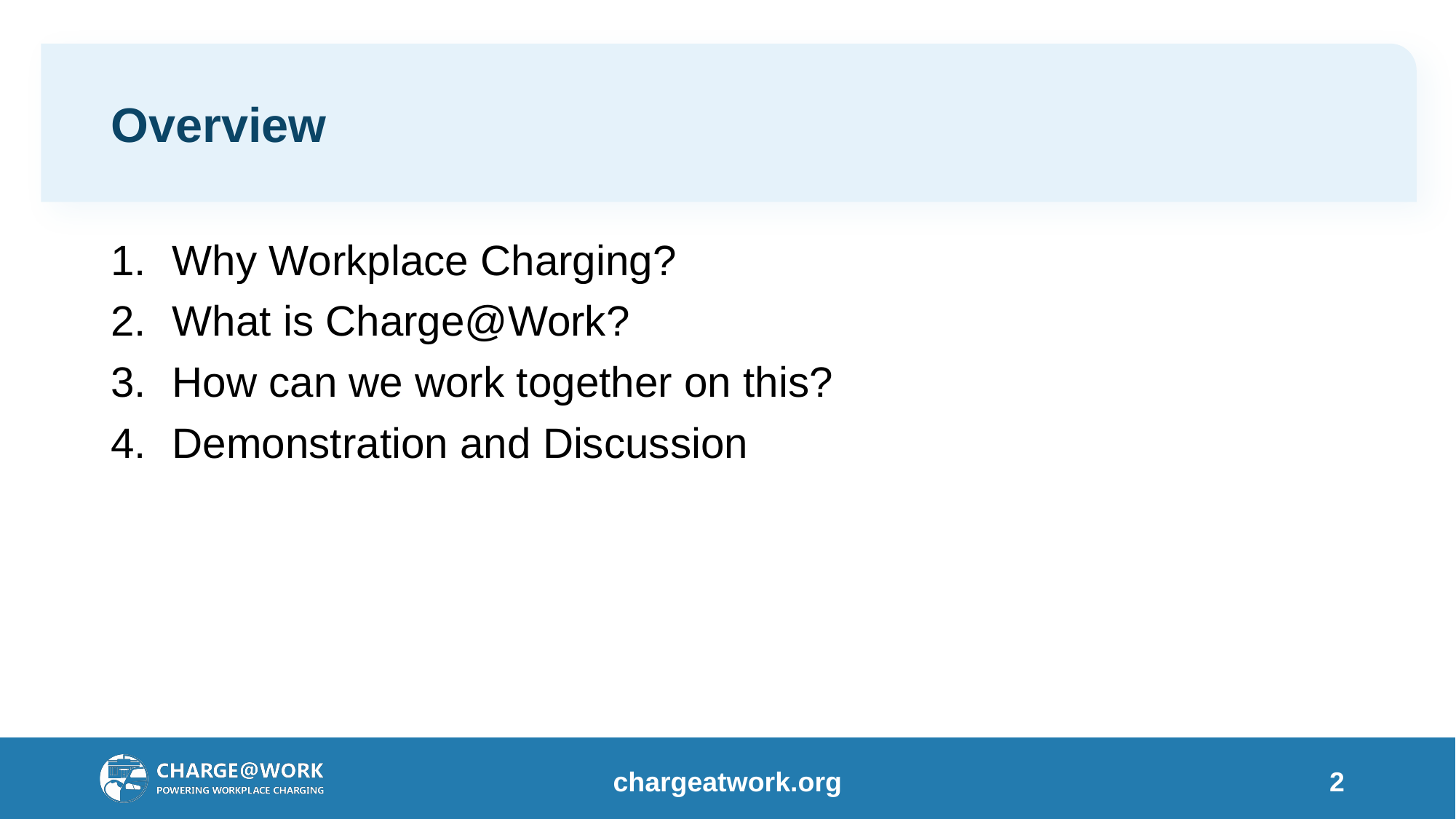

# Overview
Why Workplace Charging?
What is Charge@Work?
How can we work together on this?
Demonstration and Discussion
chargeatwork.org
2